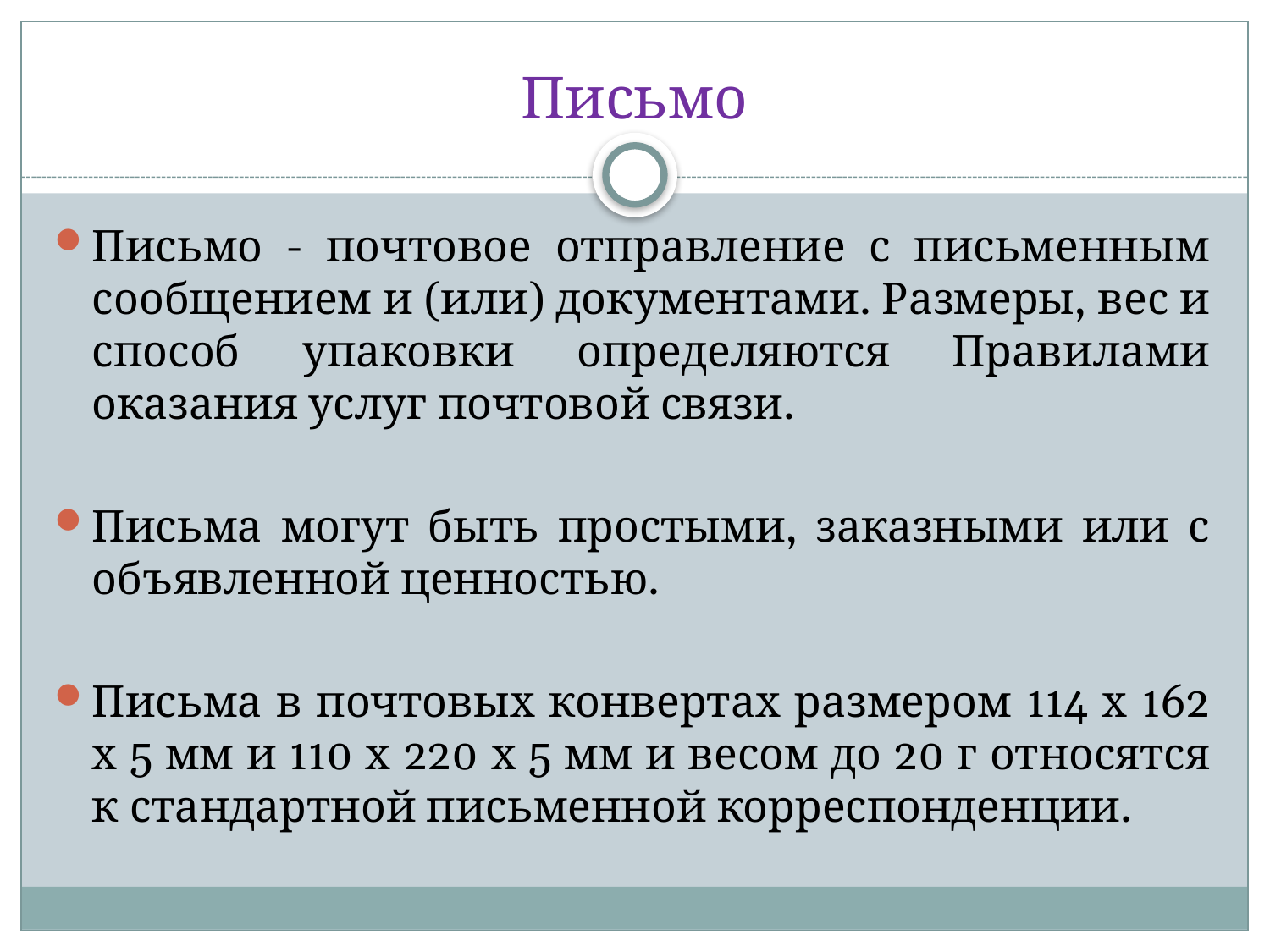

# Письмо
Письмо - почтовое отправление с письменным сообщением и (или) документами. Размеры, вес и способ упаковки определяются Правилами оказания услуг почтовой связи.

Письма могут быть простыми, заказными или с объявленной ценностью.

Письма в почтовых конвертах размером 114 х 162 х 5 мм и 110 х 220 х 5 мм и весом до 20 г относятся к стандартной письменной корреспонденции.